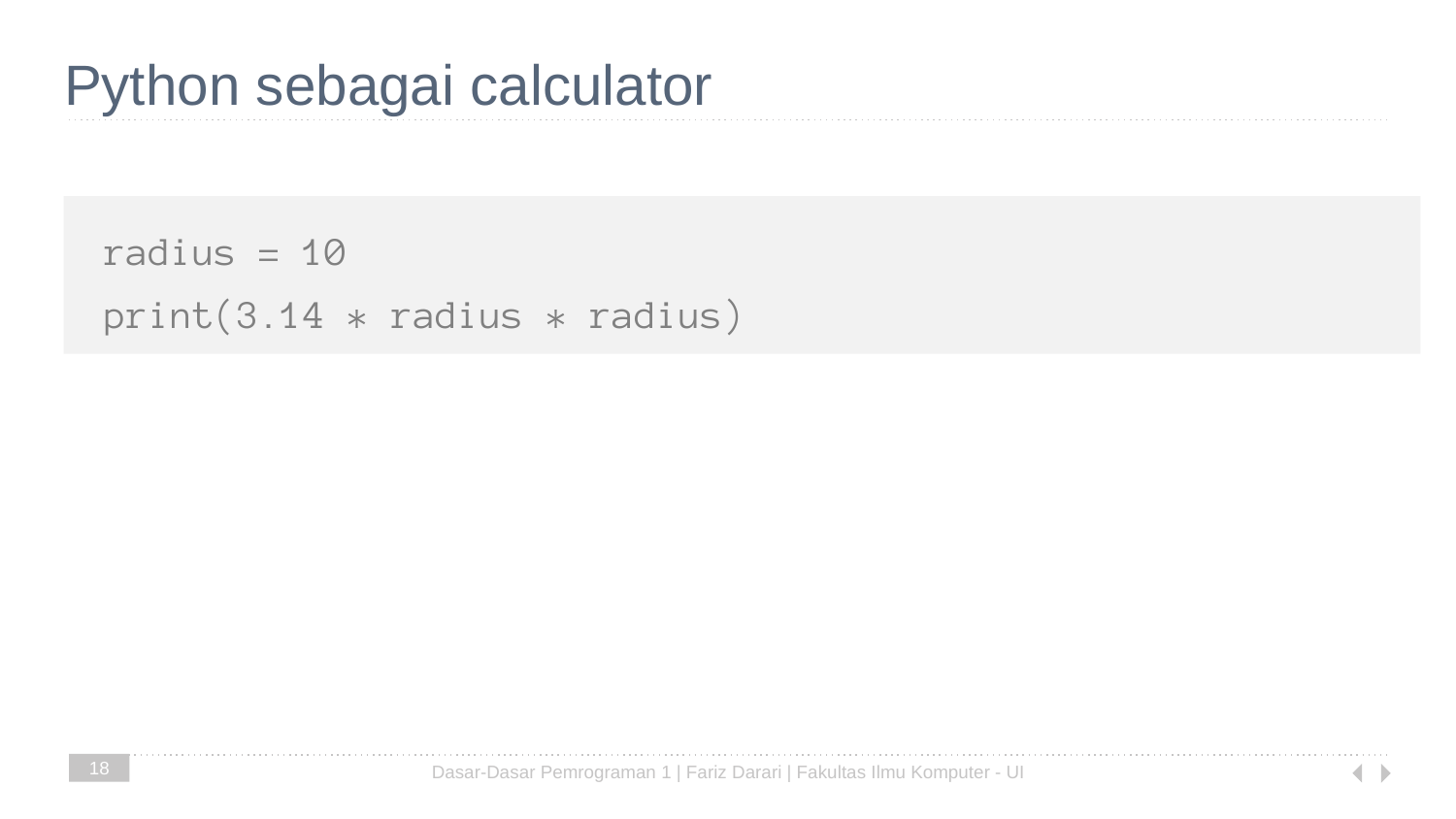

# Python sebagai calculator
radius = 10
print(3.14 * radius * radius)
18